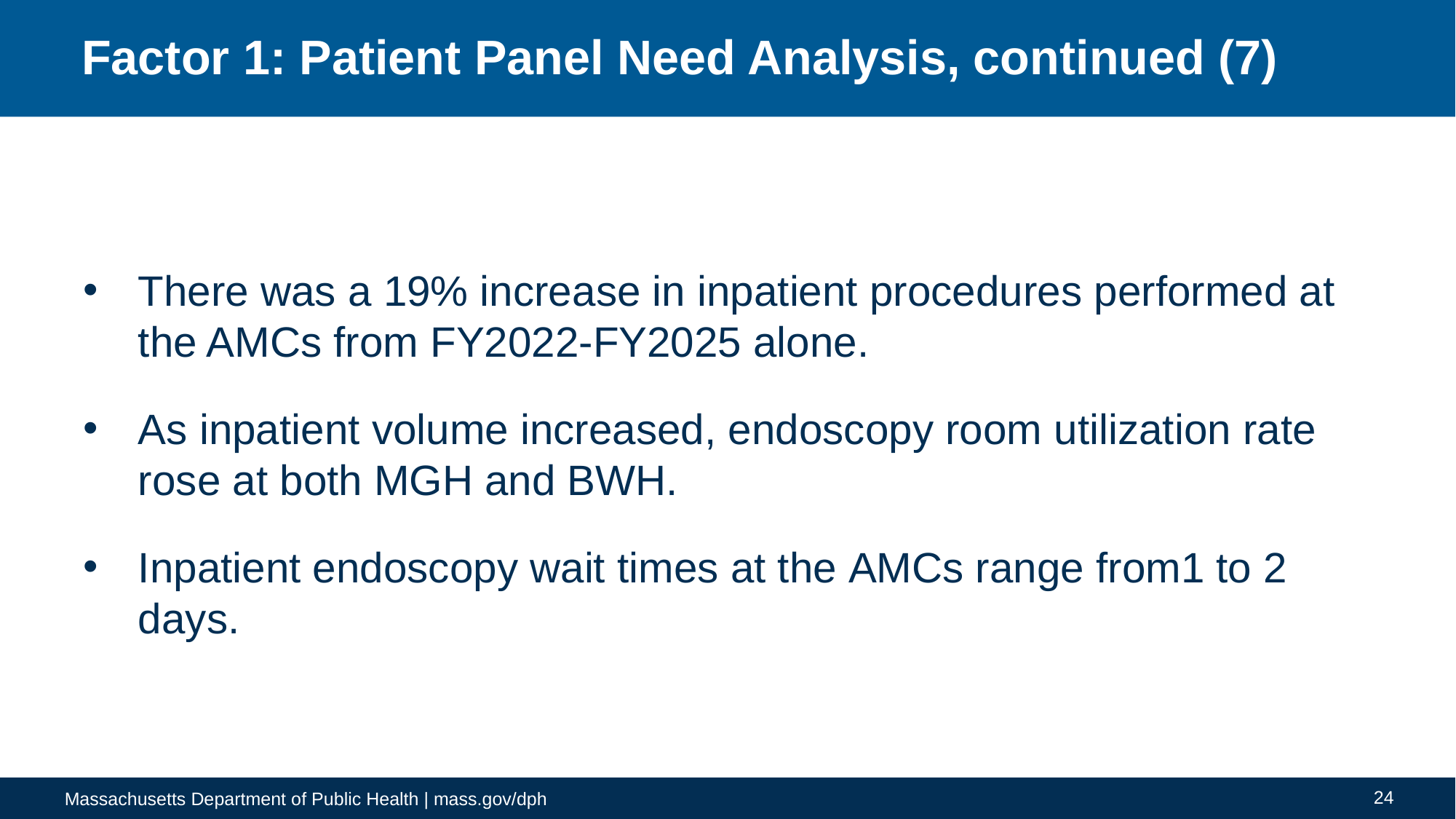

# Factor 1: Patient Panel Need Analysis, continued (7)

There was a 19% increase in inpatient procedures performed at the AMCs from FY2022-FY2025 alone.
As inpatient volume increased, endoscopy room utilization rate rose at both MGH and BWH.
Inpatient endoscopy wait times at the AMCs range from1 to 2 days.
24